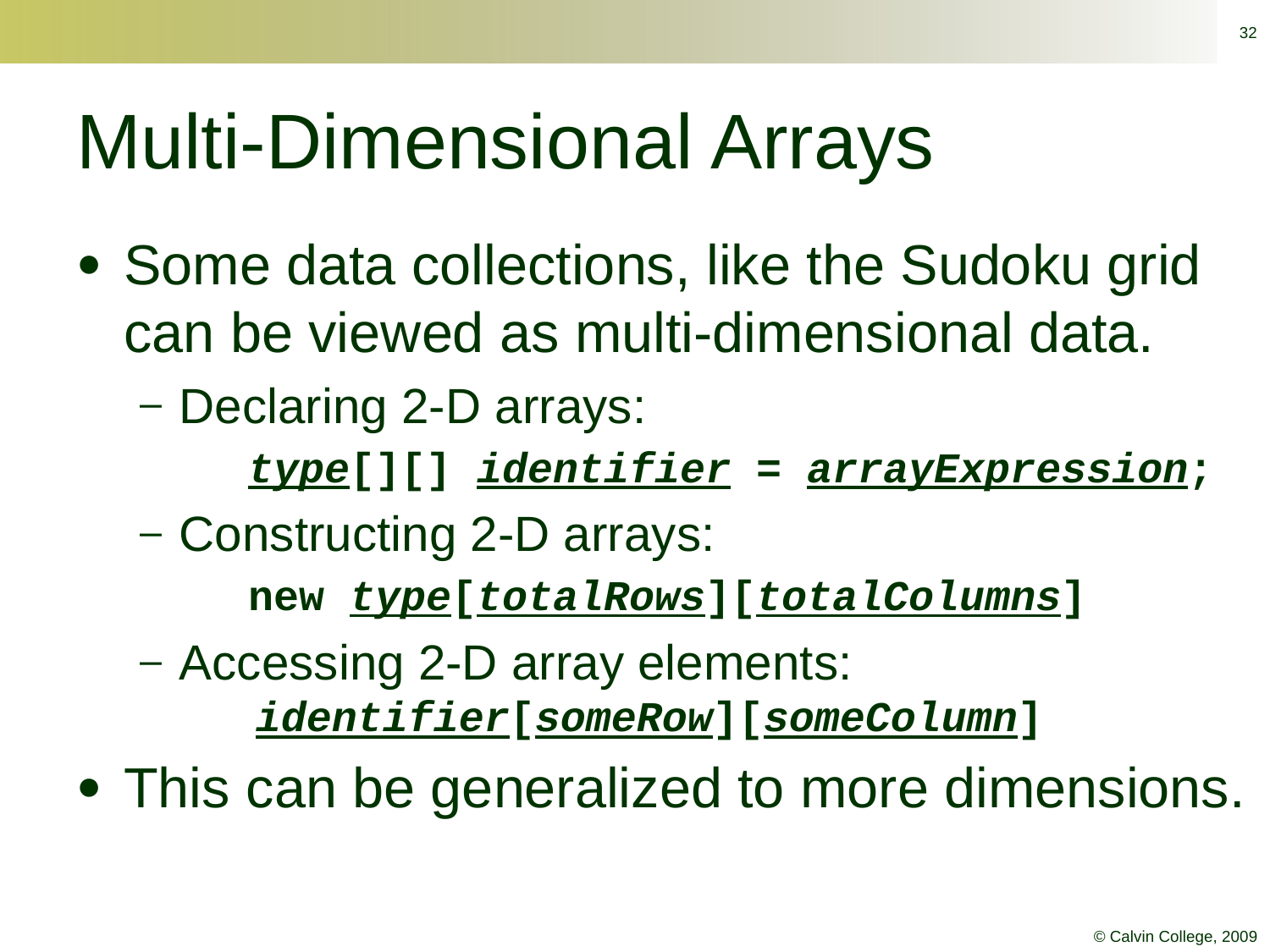

32
# Multi-Dimensional Arrays
Some data collections, like the Sudoku grid can be viewed as multi-dimensional data.
Declaring 2-D arrays:
	     type[][] identifier = arrayExpression;
Constructing 2-D arrays:
	     new type[totalRows][totalColumns]
Accessing 2-D array elements:
	   identifier[someRow][someColumn]
This can be generalized to more dimensions.